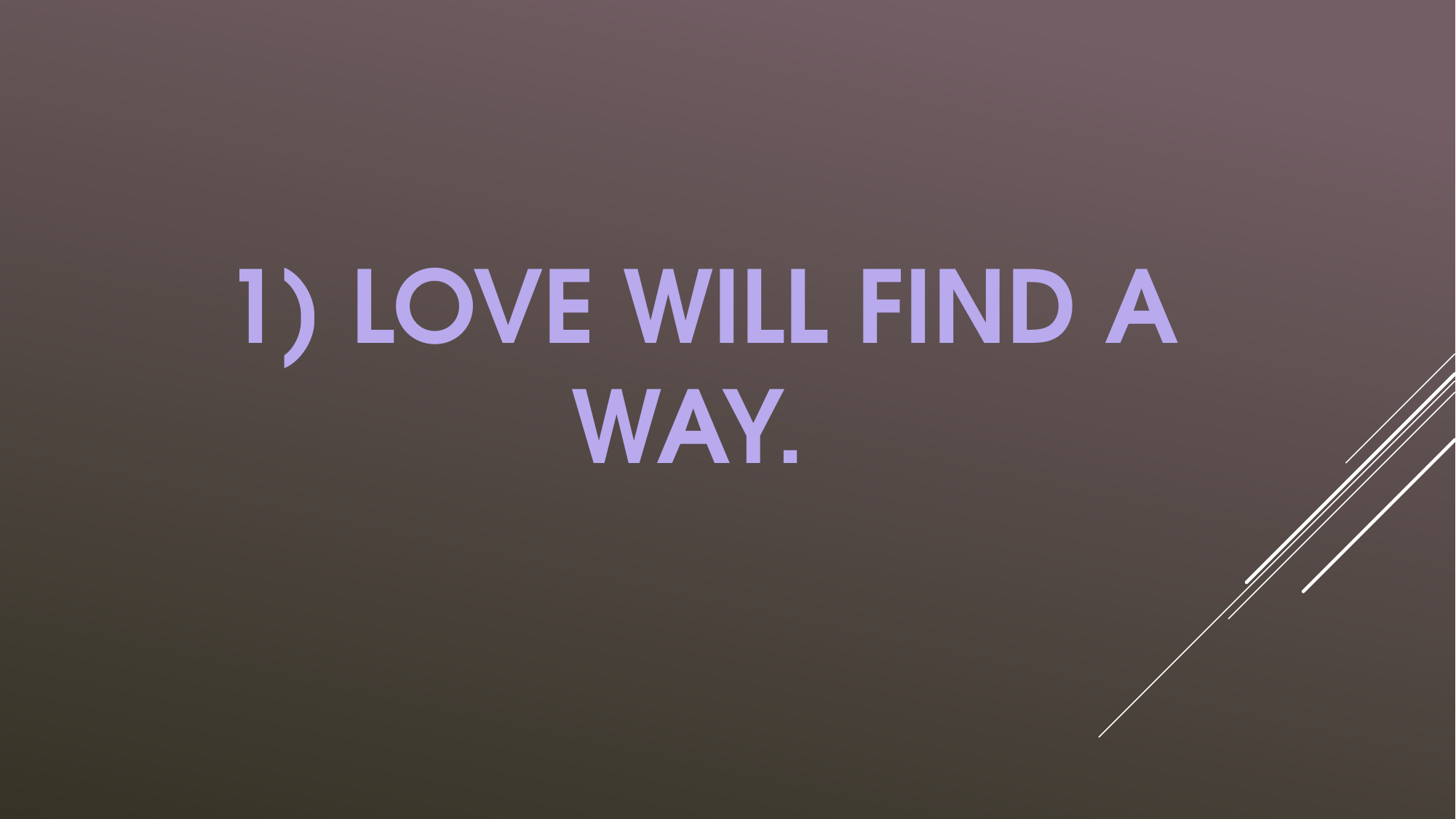

# 1) Love will find a way.